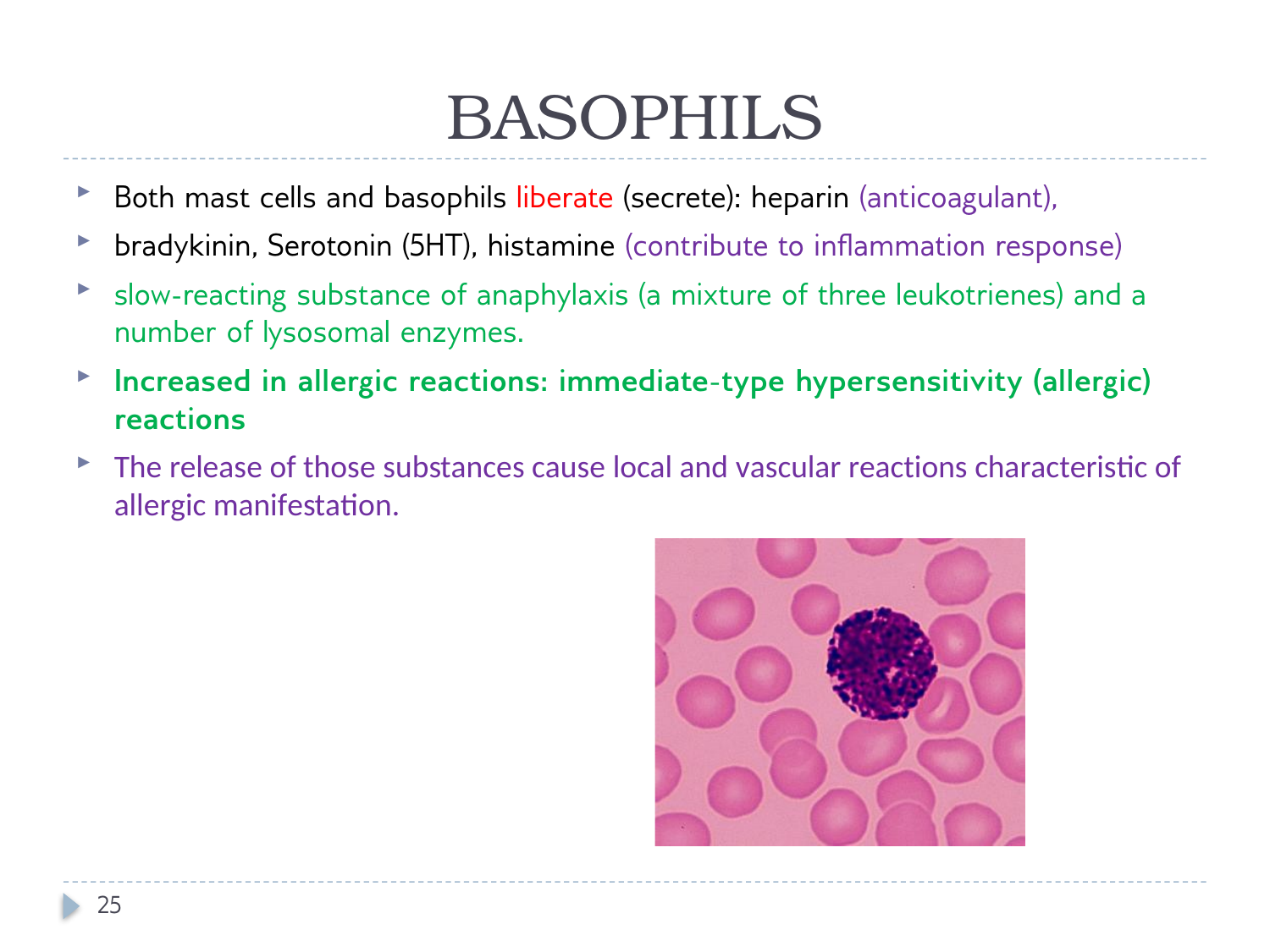

# BASOPHILS
Both mast cells and basophils liberate (secrete): heparin (anticoagulant),
bradykinin, Serotonin (5HT), histamine (contribute to inflammation response)
slow-reacting substance of anaphylaxis (a mixture of three leukotrienes) and a number of lysosomal enzymes.
Increased in allergic reactions: immediate-type hypersensitivity (allergic) reactions
The release of those substances cause local and vascular reactions characteristic of allergic manifestation.

25